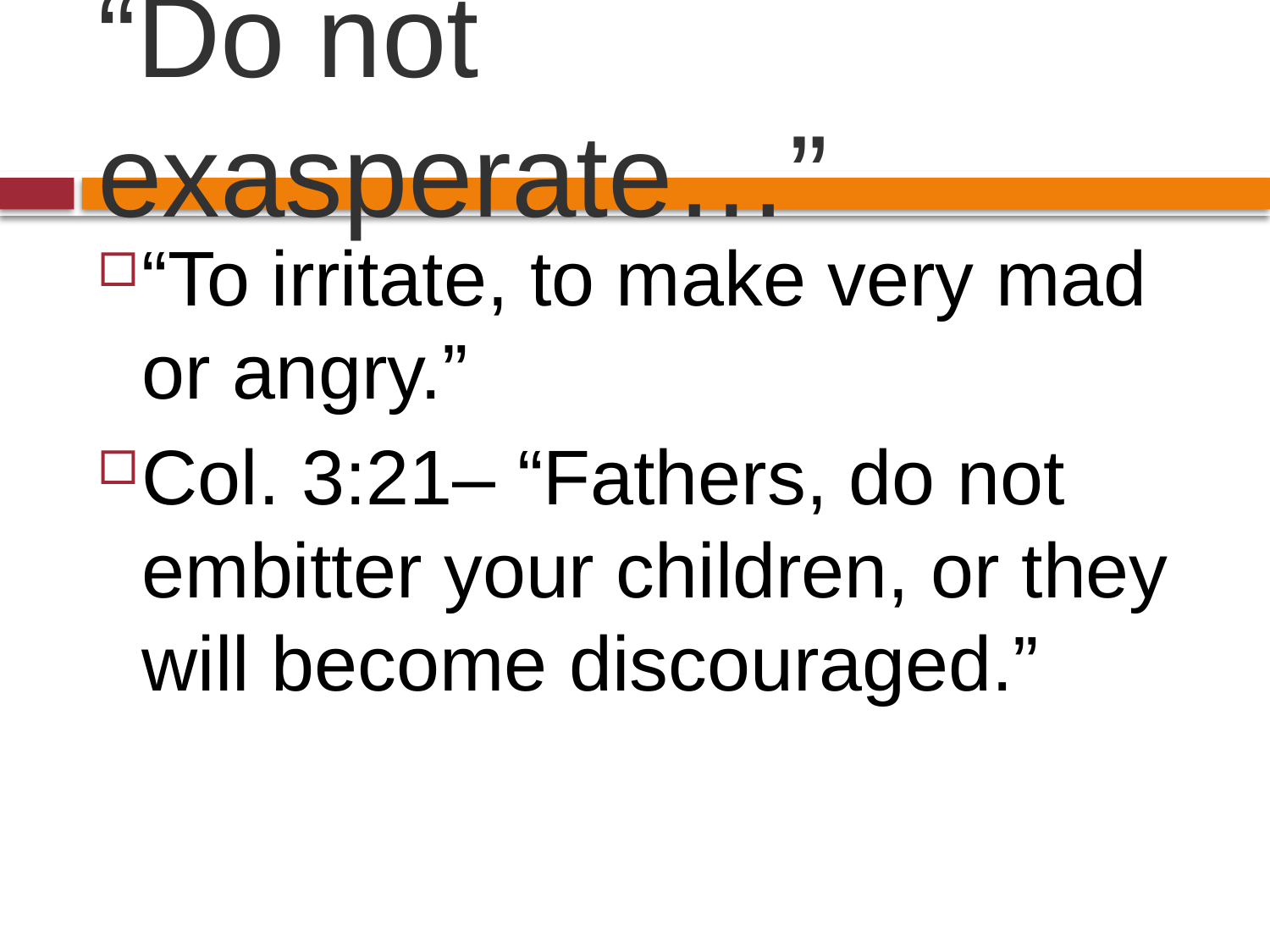

# “Do not exasperate…”
“To irritate, to make very mad or angry.”
Col. 3:21– “Fathers, do not embitter your children, or they will become discouraged.”